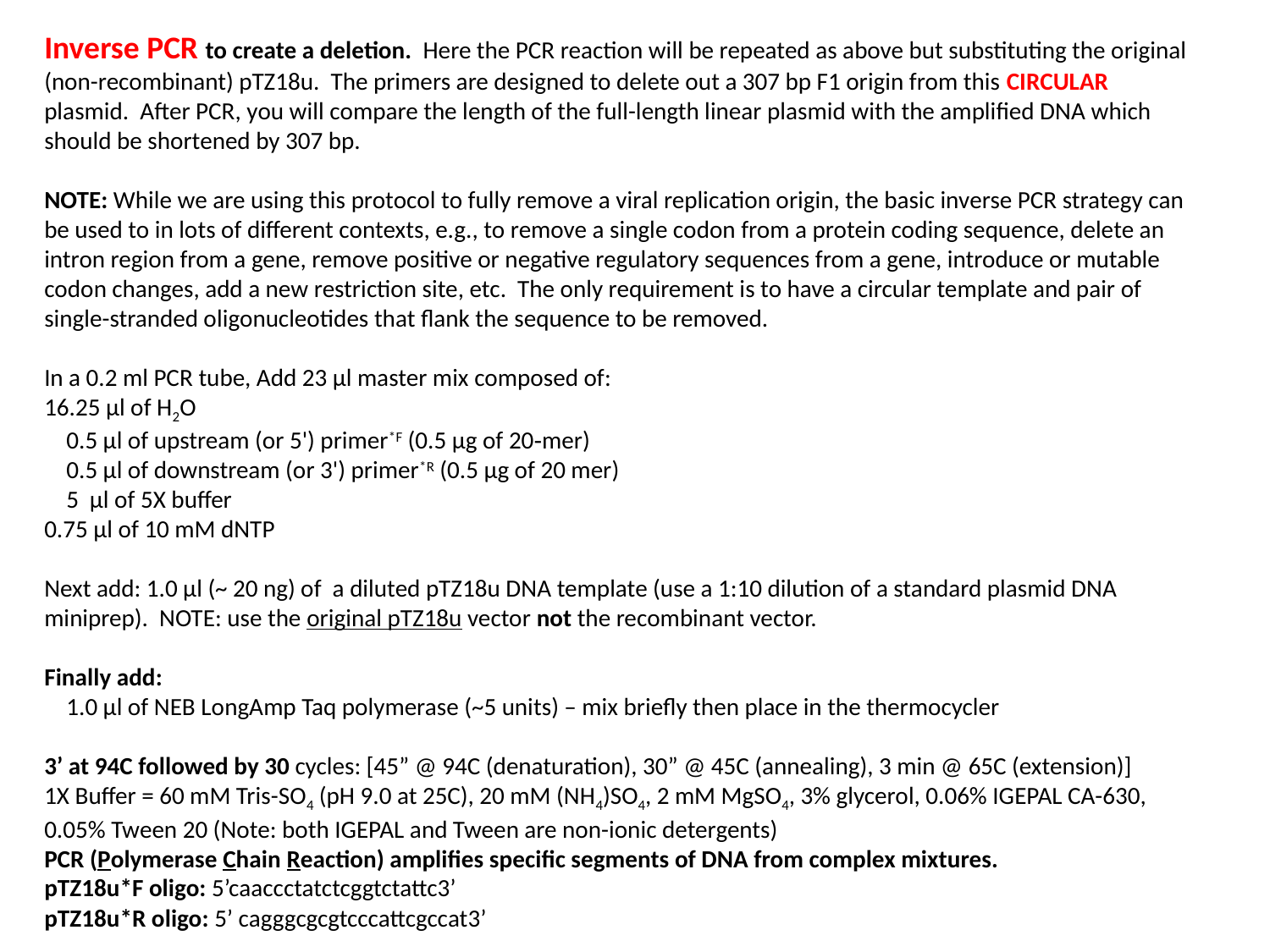

Inverse PCR to create a deletion.  Here the PCR reaction will be repeated as above but substituting the original (non-recombinant) pTZ18u.  The primers are designed to delete out a 307 bp F1 origin from this CIRCULAR plasmid.  After PCR, you will compare the length of the full-length linear plasmid with the amplified DNA which should be shortened by 307 bp.

NOTE: While we are using this protocol to fully remove a viral replication origin, the basic inverse PCR strategy can be used to in lots of different contexts, e.g., to remove a single codon from a protein coding sequence, delete an intron region from a gene, remove positive or negative regulatory sequences from a gene, introduce or mutable codon changes, add a new restriction site, etc.  The only requirement is to have a circular template and pair of single-stranded oligonucleotides that flank the sequence to be removed.

In a 0.2 ml PCR tube, Add 23 µl master mix composed of:
16.25 µl of H2O
    0.5 µl of upstream (or 5') primer*F (0.5 µg of 20‑mer)
    0.5 µl of downstream (or 3') primer*R (0.5 µg of 20 mer)
    5  µl of 5X buffer
0.75 µl of 10 mM dNTP

Next add: 1.0 µl (~ 20 ng) of  a diluted pTZ18u DNA template (use a 1:10 dilution of a standard plasmid DNA miniprep).  NOTE: use the original pTZ18u vector not the recombinant vector.

Finally add:
    1.0 µl of NEB LongAmp Taq polymerase (~5 units) – mix briefly then place in the thermocycler

3’ at 94C followed by 30 cycles: [45” @ 94C (denaturation), 30” @ 45C (annealing), 3 min @ 65C (extension)]
1X Buffer = 60 mM Tris-SO4 (pH 9.0 at 25C), 20 mM (NH4)SO4, 2 mM MgSO4, 3% glycerol, 0.06% IGEPAL CA-630, 0.05% Tween 20 (Note: both IGEPAL and Tween are non-ionic detergents)
PCR (Polymerase Chain Reaction) amplifies specific segments of DNA from complex mixtures.
pTZ18u*F oligo: 5’caaccctatctcggtctattc3’
pTZ18u*R oligo: 5’ cagggcgcgtcccattcgccat3’